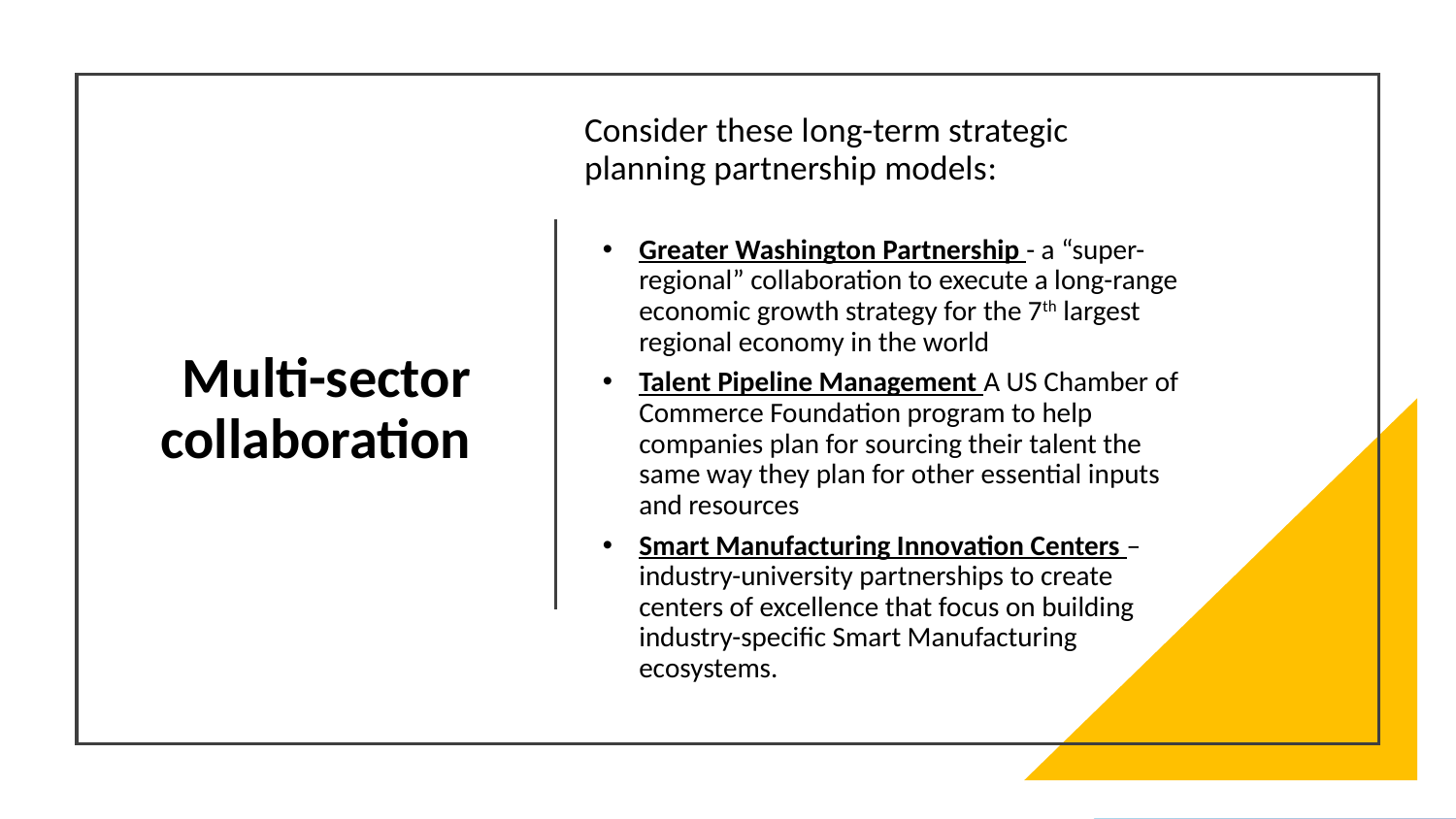

Consider these long-term strategic planning partnership models:

Greater Washington Partnership - a “super-regional” collaboration to execute a long-range economic growth strategy for the 7th largest regional economy in the world
Talent Pipeline Management A US Chamber of Commerce Foundation program to help companies plan for sourcing their talent the same way they plan for other essential inputs and resources
Smart Manufacturing Innovation Centers – industry-university partnerships to create centers of excellence that focus on building industry-specific Smart Manufacturing ecosystems.

# Multi-sector collaboration